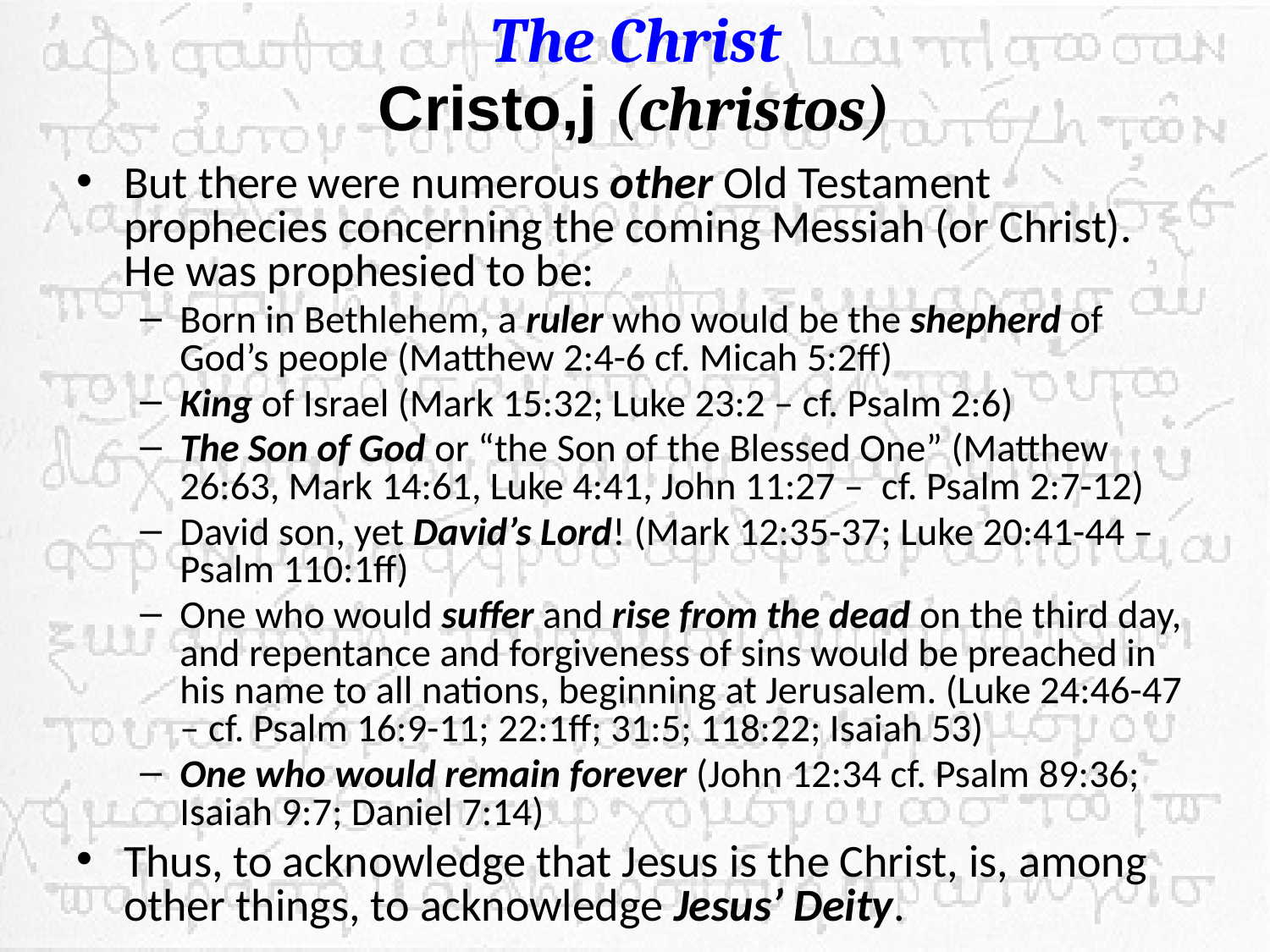

# The Christ Cristo,j (christos)
But there were numerous other Old Testament prophecies concerning the coming Messiah (or Christ). He was prophesied to be:
Born in Bethlehem, a ruler who would be the shepherd of God’s people (Matthew 2:4-6 cf. Micah 5:2ff)
King of Israel (Mark 15:32; Luke 23:2 – cf. Psalm 2:6)
The Son of God or “the Son of the Blessed One” (Matthew 26:63, Mark 14:61, Luke 4:41, John 11:27 –  cf. Psalm 2:7-12)
David son, yet David’s Lord! (Mark 12:35-37; Luke 20:41-44 – Psalm 110:1ff)
One who would suffer and rise from the dead on the third day, and repentance and forgiveness of sins would be preached in his name to all nations, beginning at Jerusalem. (Luke 24:46-47 – cf. Psalm 16:9-11; 22:1ff; 31:5; 118:22; Isaiah 53)
One who would remain forever (John 12:34 cf. Psalm 89:36; Isaiah 9:7; Daniel 7:14)
Thus, to acknowledge that Jesus is the Christ, is, among other things, to acknowledge Jesus’ Deity.